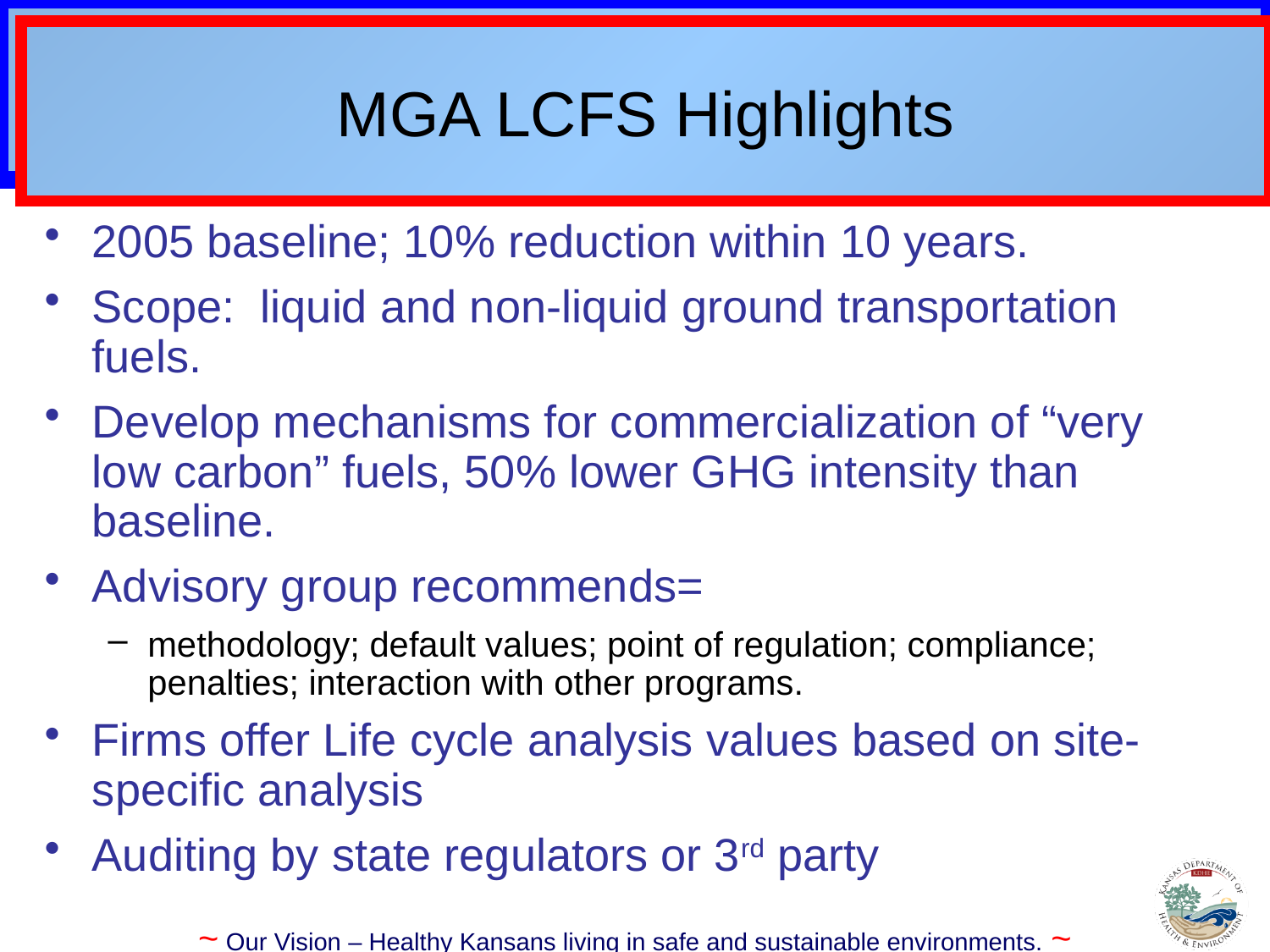

# MGA LCFS Highlights
2005 baseline; 10% reduction within 10 years.
Scope:  liquid and non-liquid ground transportation fuels.
Develop mechanisms for commercialization of “very low carbon” fuels, 50% lower GHG intensity than baseline.
Advisory group recommends=
methodology; default values; point of regulation; compliance; penalties; interaction with other programs.
Firms offer Life cycle analysis values based on site-specific analysis
Auditing by state regulators or 3rd party